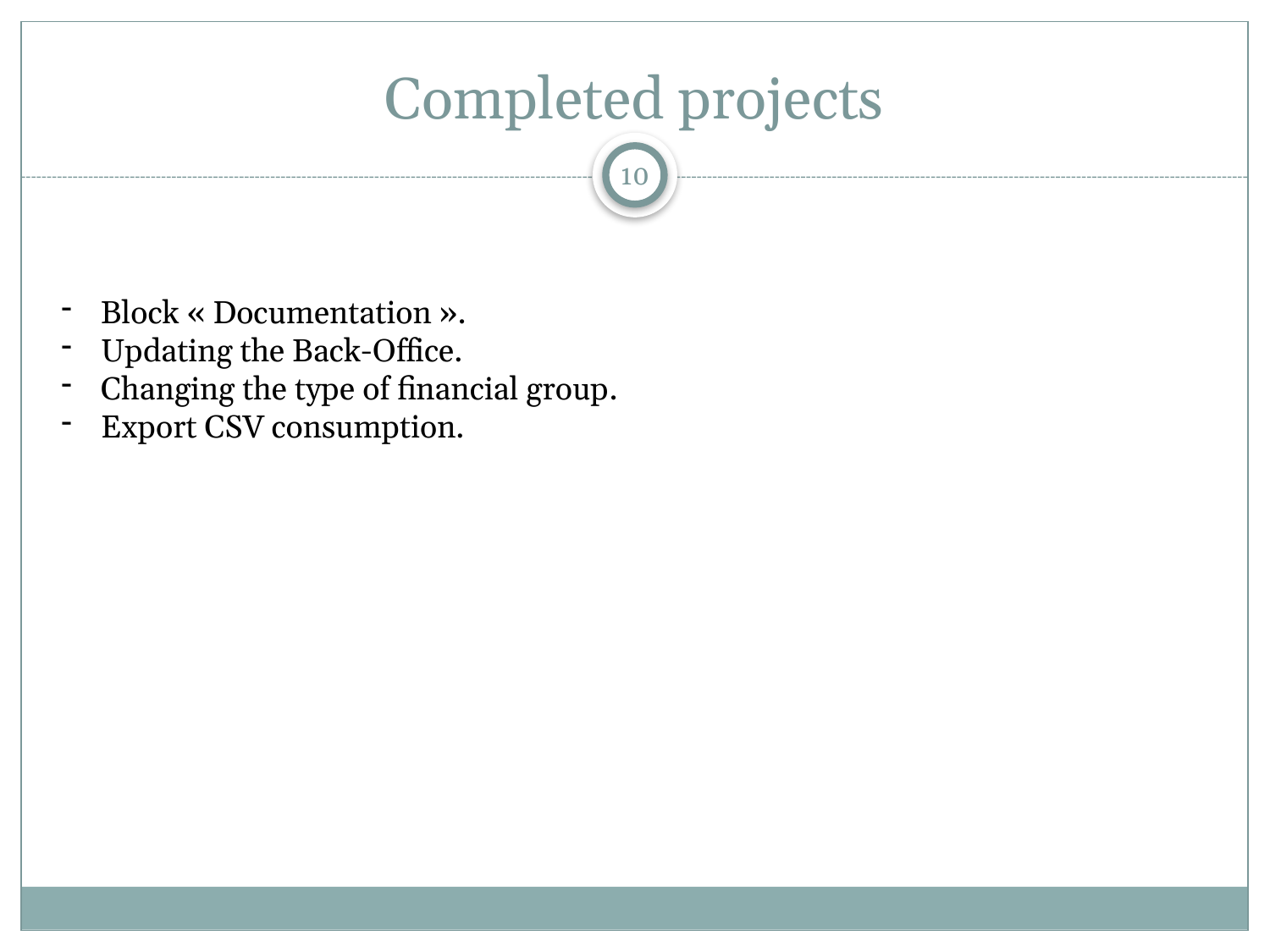

# Completed projects
10
Block « Documentation ».
Updating the Back-Office.
Changing the type of financial group.
Export CSV consumption.